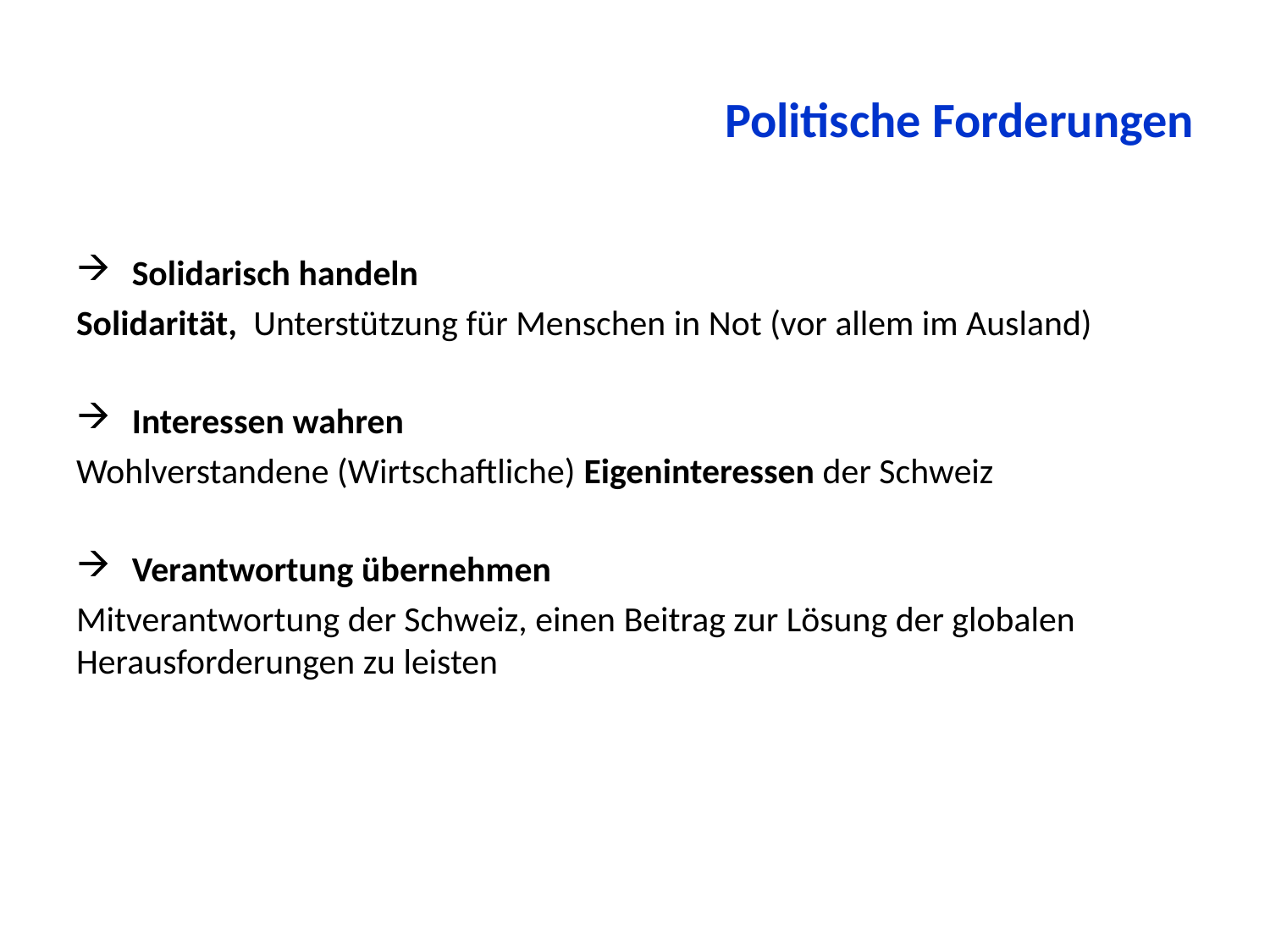

# Politische Forderungen
 Solidarisch handeln
Solidarität,  Unterstützung für Menschen in Not (vor allem im Ausland)

 Interessen wahren
Wohlverstandene (Wirtschaftliche) Eigeninteressen der Schweiz

 Verantwortung übernehmen
Mitverantwortung der Schweiz, einen Beitrag zur Lösung der globalen Herausforderungen zu leisten